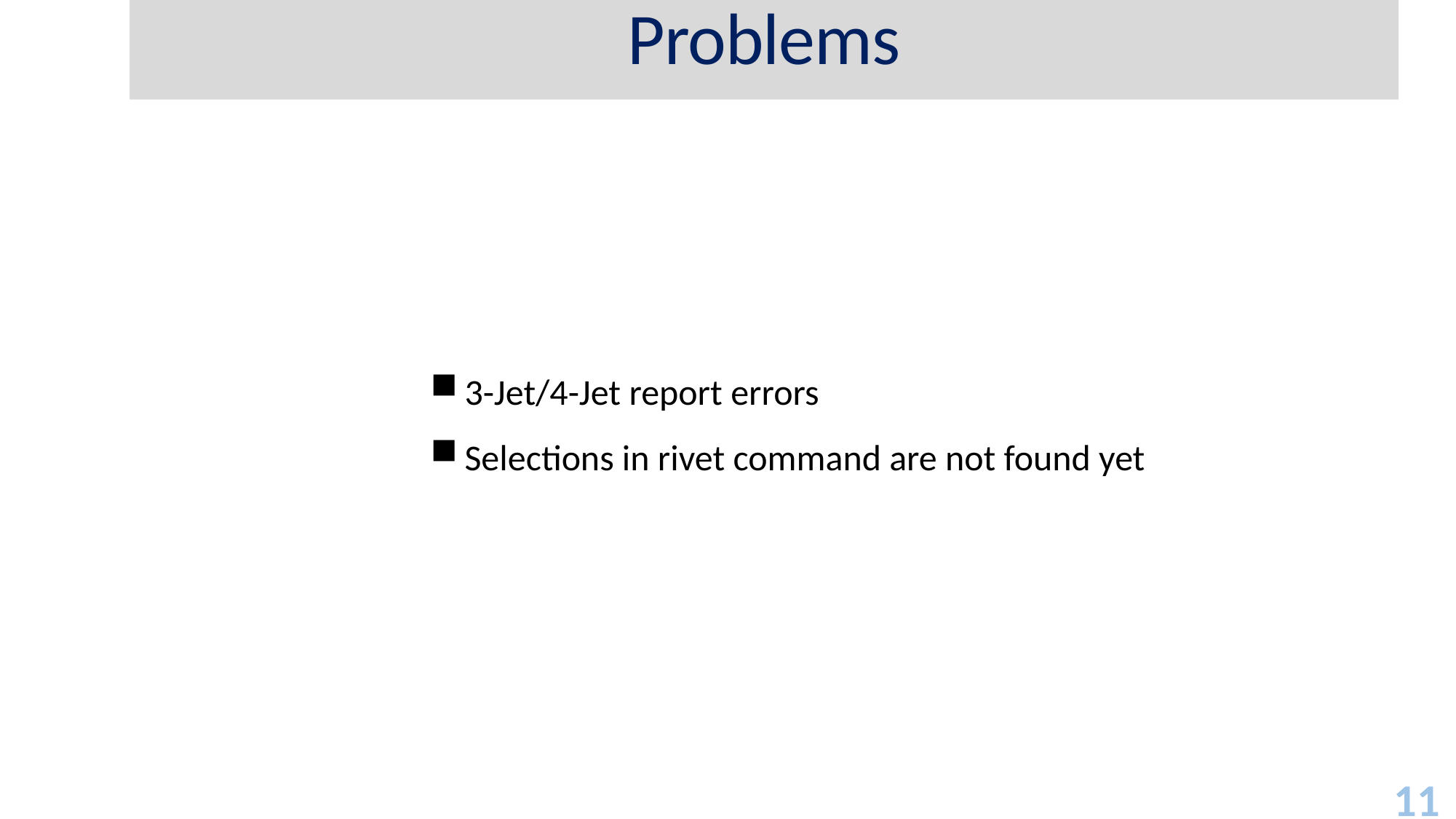

Problems
3-Jet/4-Jet report errors
Selections in rivet command are not found yet
11